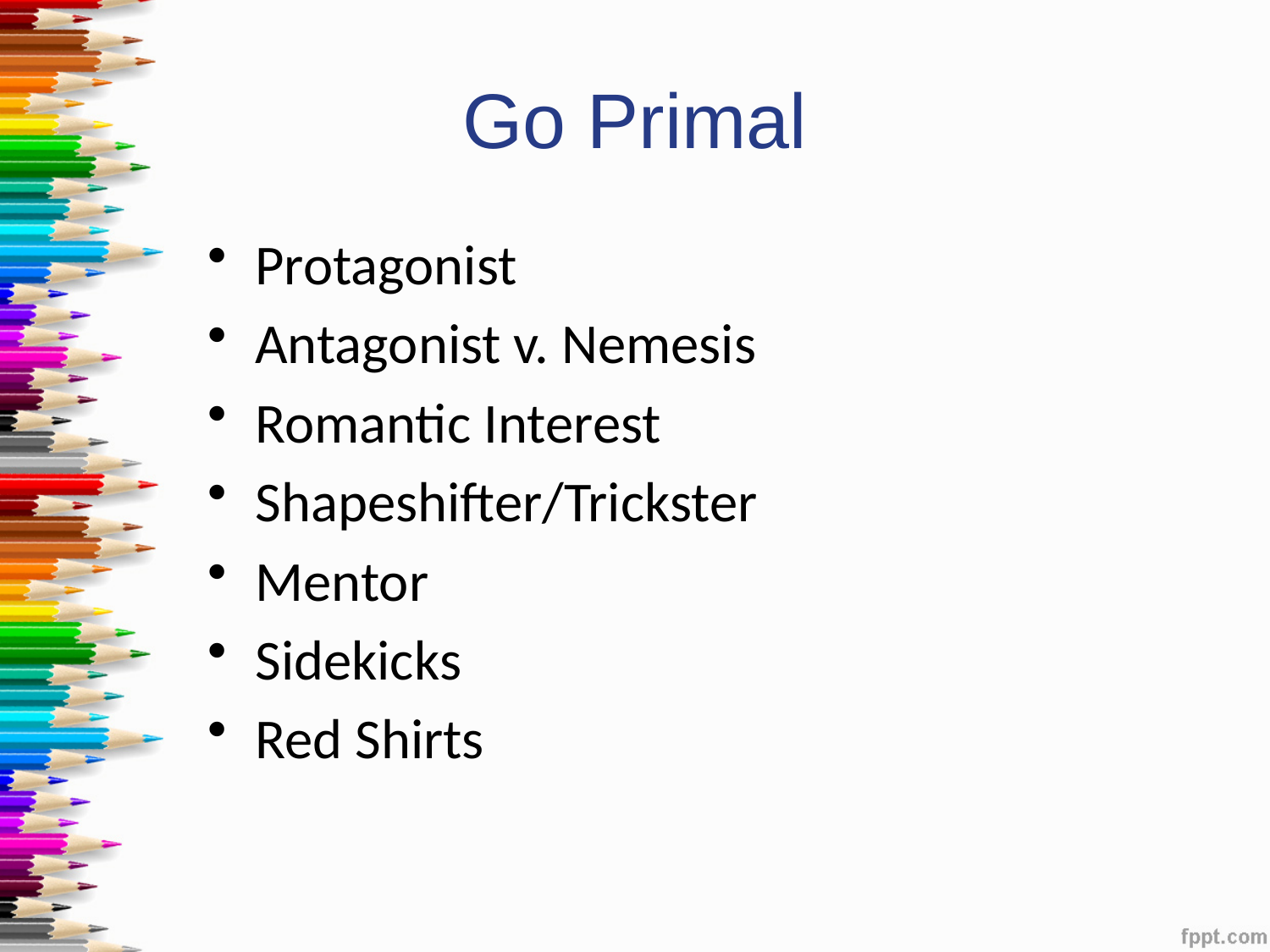

# Go Primal
Protagonist
Antagonist v. Nemesis
Romantic Interest
Shapeshifter/Trickster
Mentor
Sidekicks
Red Shirts